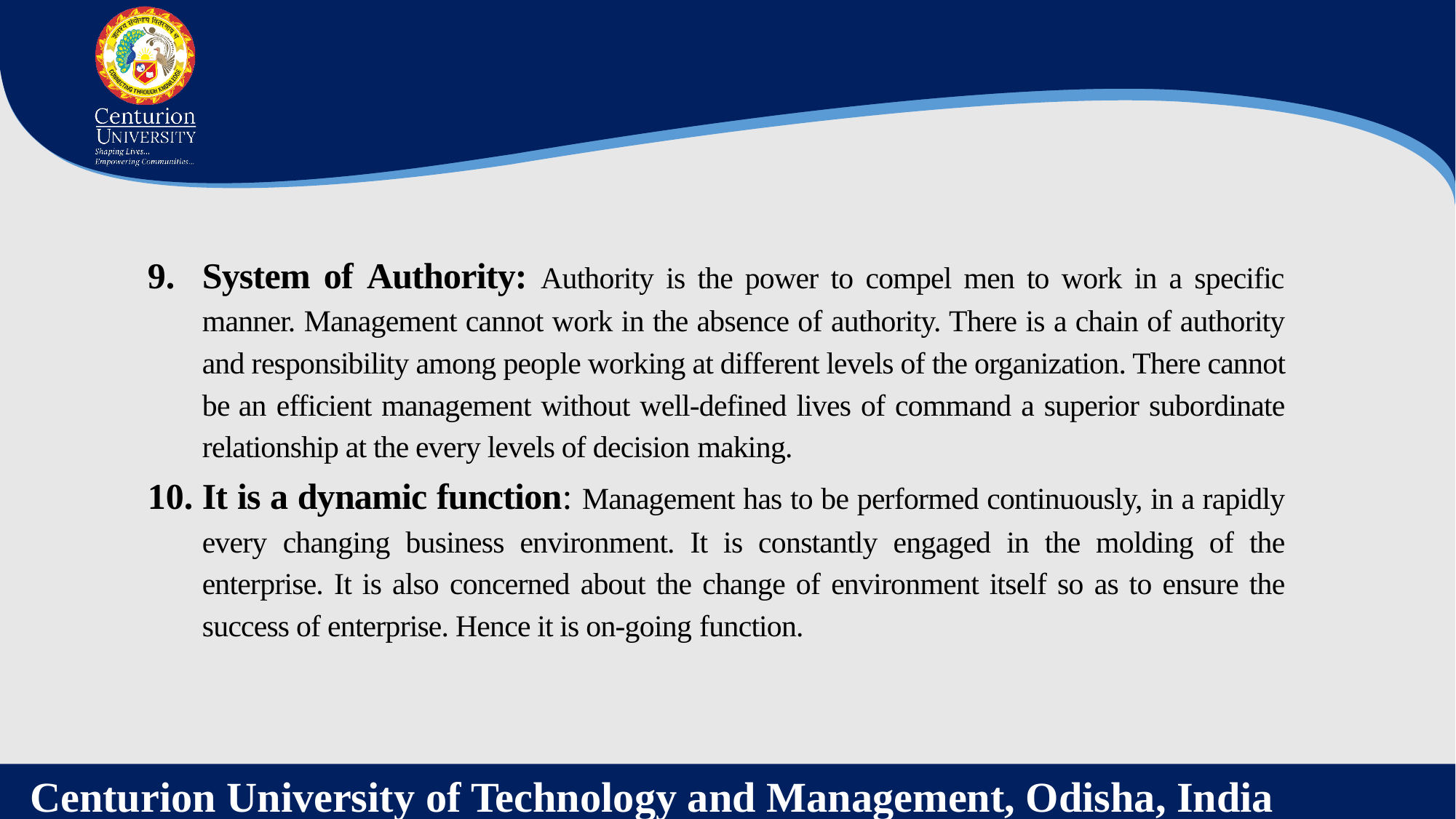

System of Authority: Authority is the power to compel men to work in a specific manner. Management cannot work in the absence of authority. There is a chain of authority and responsibility among people working at different levels of the organization. There cannot be an efficient management without well-defined lives of command a superior subordinate relationship at the every levels of decision making.
It is a dynamic function: Management has to be performed continuously, in a rapidly every changing business environment. It is constantly engaged in the molding of the enterprise. It is also concerned about the change of environment itself so as to ensure the success of enterprise. Hence it is on-going function.